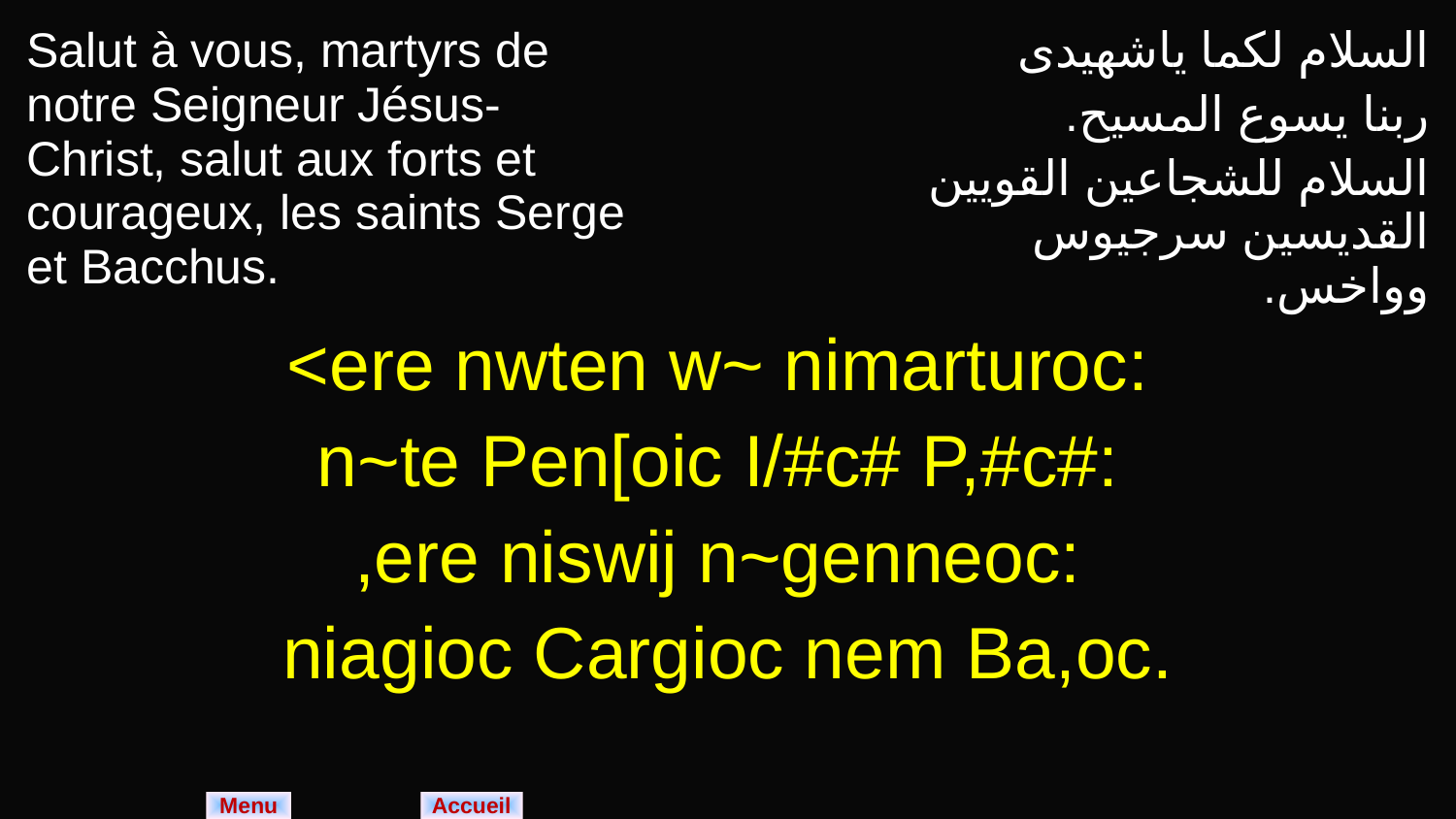

| Salut à vous, martyrs de notre Seigneur Jésus- Christ, salut aux forts et courageux, les saints Serge et Bacchus. | السلام لكما ياشهيدى ربنا يسوع المسيح. السلام للشجاعين القويين القديسين سرجيوس وواخس. |
| --- | --- |
| <ere nwten w~ nimarturoc: n~te Pen[oic I/#c# P,#c#: ,ere niswij n~genneoc: niagioc Cargioc nem Ba,oc. |  |
Menu